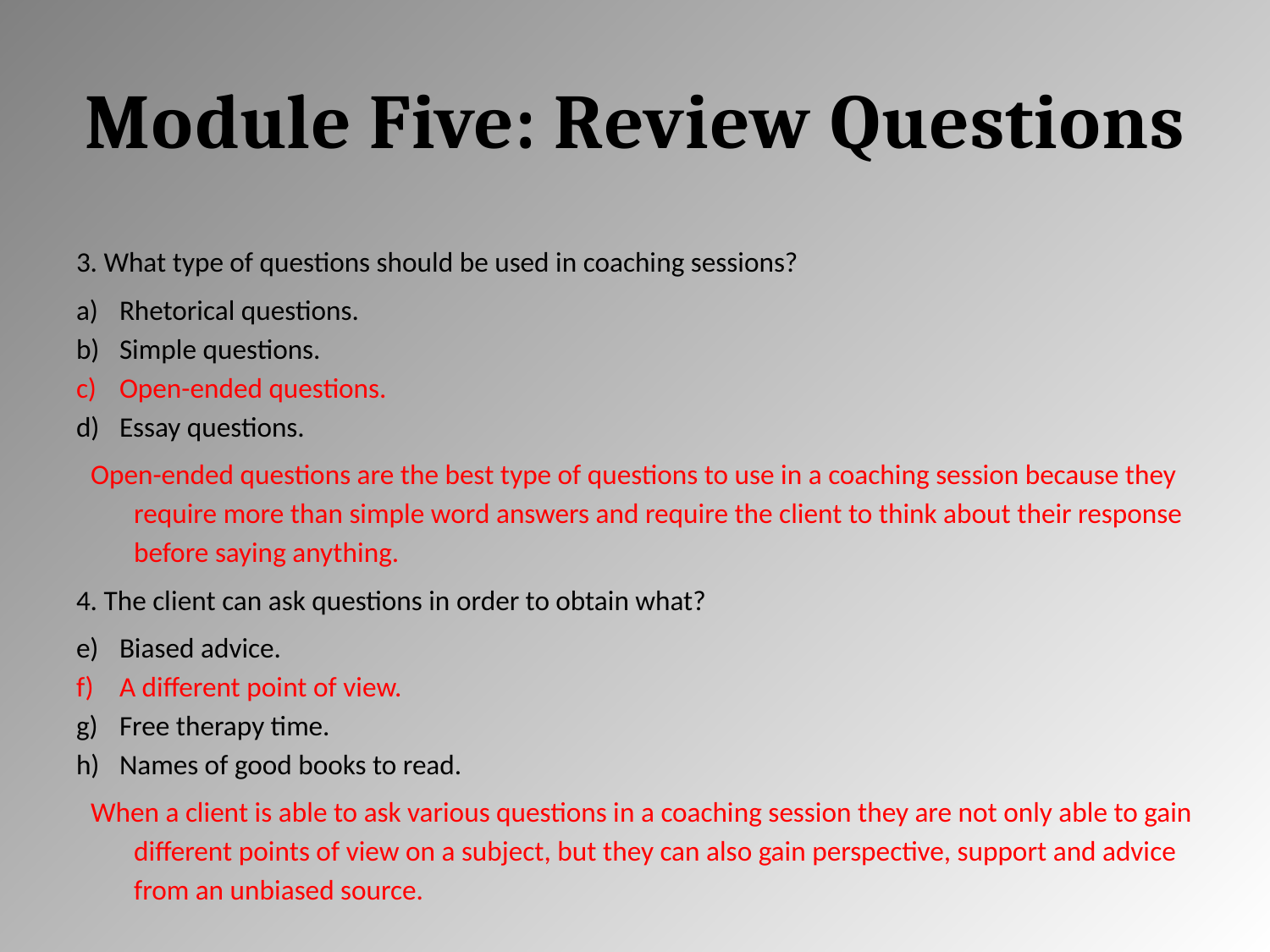

# Module Five: Review Questions
3. What type of questions should be used in coaching sessions?
Rhetorical questions.
Simple questions.
Open-ended questions.
Essay questions.
Open-ended questions are the best type of questions to use in a coaching session because they require more than simple word answers and require the client to think about their response before saying anything.
4. The client can ask questions in order to obtain what?
Biased advice.
A different point of view.
Free therapy time.
Names of good books to read.
When a client is able to ask various questions in a coaching session they are not only able to gain different points of view on a subject, but they can also gain perspective, support and advice from an unbiased source.